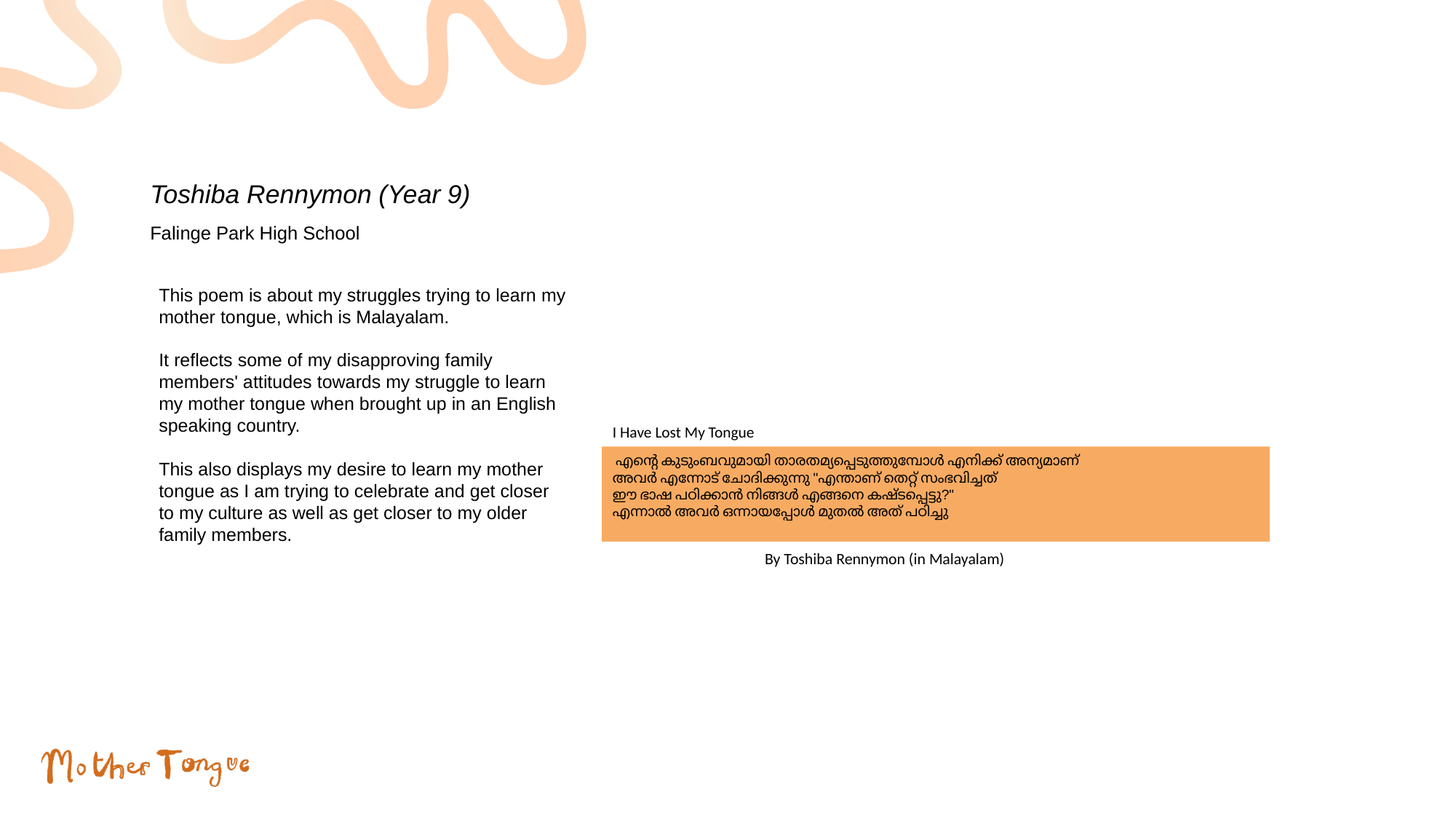

Toshiba Rennymon (Year 9)
Falinge Park High School
This poem is about my struggles trying to learn my mother tongue, which is Malayalam.

It reflects some of my disapproving family members' attitudes towards my struggle to learn my mother tongue when brought up in an English speaking country.

This also displays my desire to learn my mother tongue as I am trying to celebrate and get closer to my culture as well as get closer to my older family members.
I Have Lost My Tongue
 എൻ്റെ കുടുംബവുമായി താരതമ്യപ്പെടുത്തുമ്പോൾ എനിക്ക് അന്യമാണ്
അവർ എന്നോട് ചോദിക്കുന്നു "എന്താണ് തെറ്റ് സംഭവിച്ചത്
ഈ ഭാഷ പഠിക്കാൻ നിങ്ങൾ എങ്ങനെ കഷ്ടപ്പെട്ടു?"
എന്നാൽ അവർ ഒന്നായപ്പോൾ മുതൽ അത് പഠിച്ചു

By Toshiba Rennymon (in Malayalam)